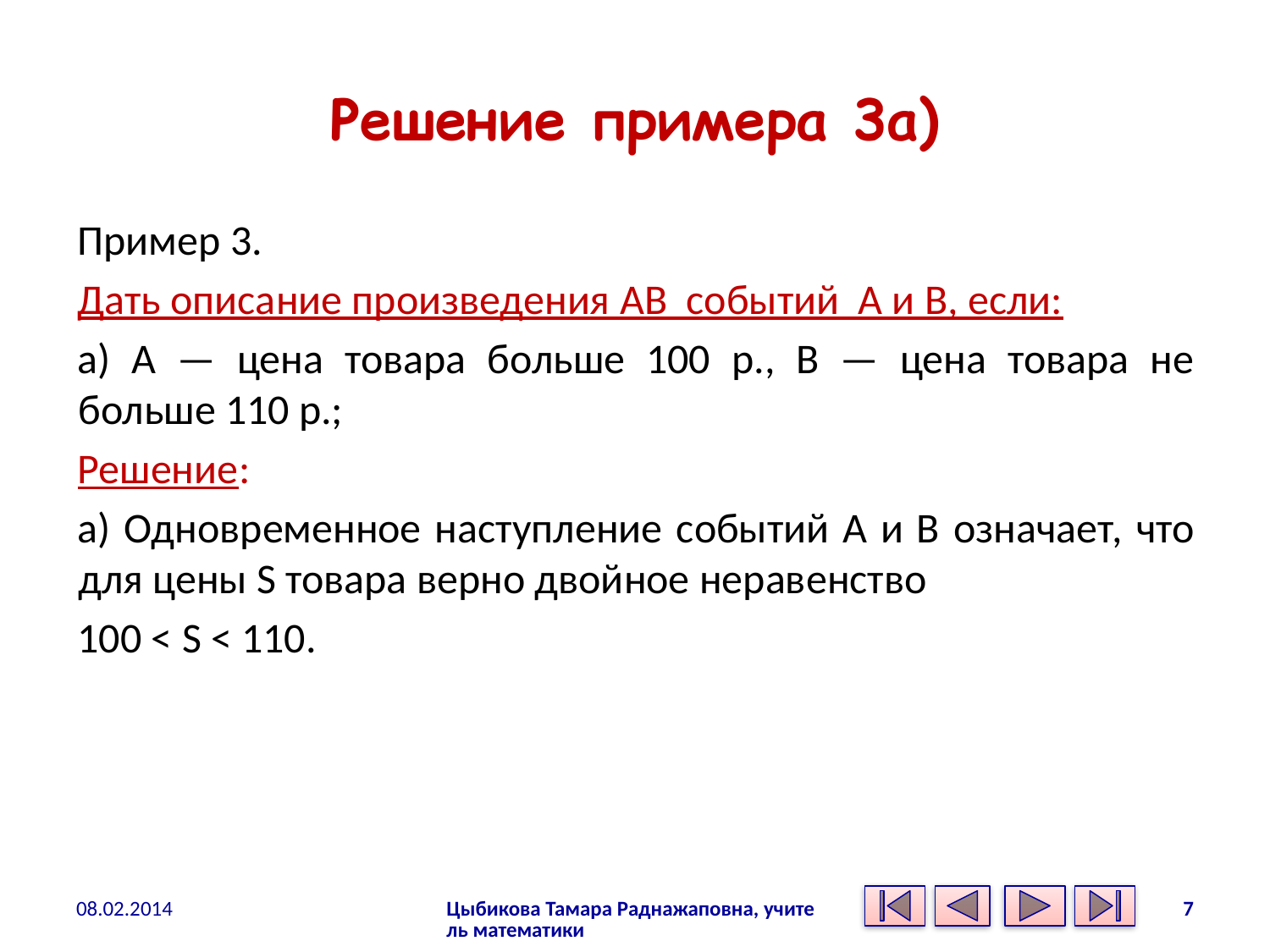

# Решение примера 3а)
Пример 3.
Дать описание произведения АВ  событий  А и В, если:
а) А — цена товара больше 100 р., В — цена товара не больше 110 р.;
Решение:
а) Одновременное наступление событий А и В означает, что для цены S товара верно двойное неравенство
100 < S < 110.
08.02.2014
Цыбикова Тамара Раднажаповна, учитель математики
7